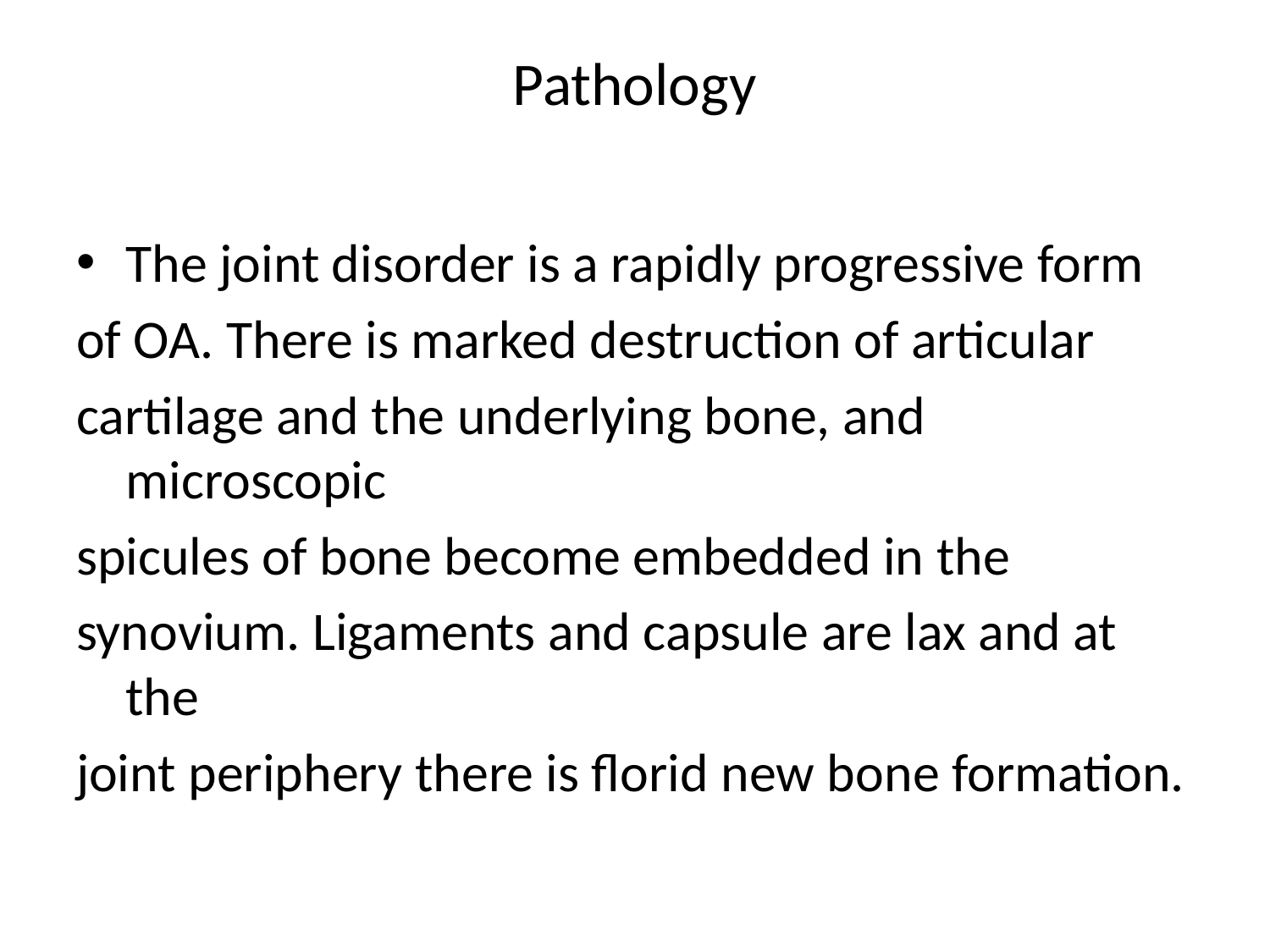

# Pathology
The joint disorder is a rapidly progressive form
of OA. There is marked destruction of articular
cartilage and the underlying bone, and microscopic
spicules of bone become embedded in the
synovium. Ligaments and capsule are lax and at the
joint periphery there is florid new bone formation.